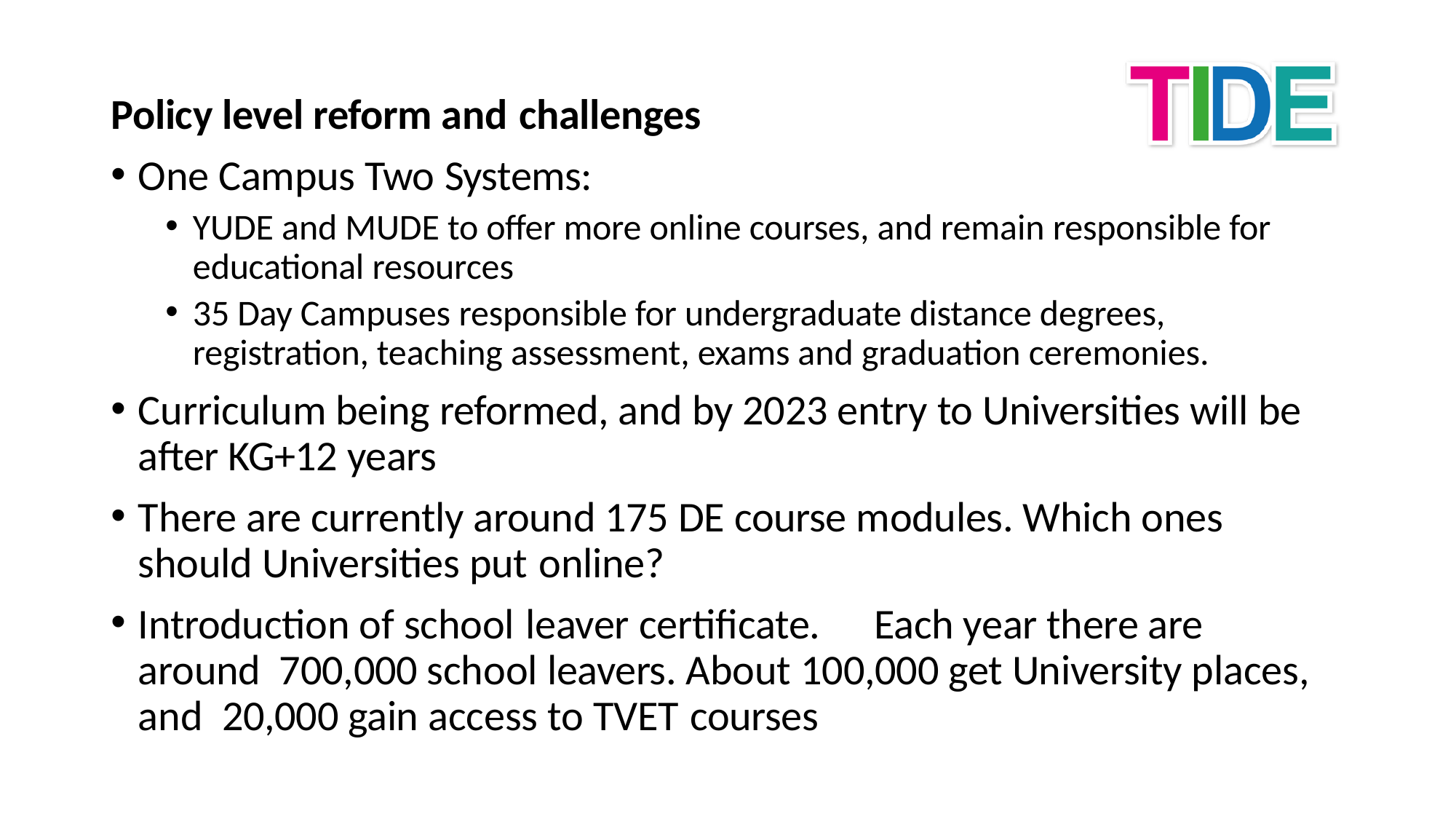

# Policy level reform and challenges
One Campus Two Systems:
YUDE and MUDE to offer more online courses, and remain responsible for  educational resources
35 Day Campuses responsible for undergraduate distance degrees,  registration, teaching assessment, exams and graduation ceremonies.
Curriculum being reformed, and by 2023 entry to Universities will be  after KG+12 years
There are currently around 175 DE course modules. Which ones  should Universities put online?
Introduction of school leaver certificate.	Each year there are around  700,000 school leavers. About 100,000 get University places, and  20,000 gain access to TVET courses